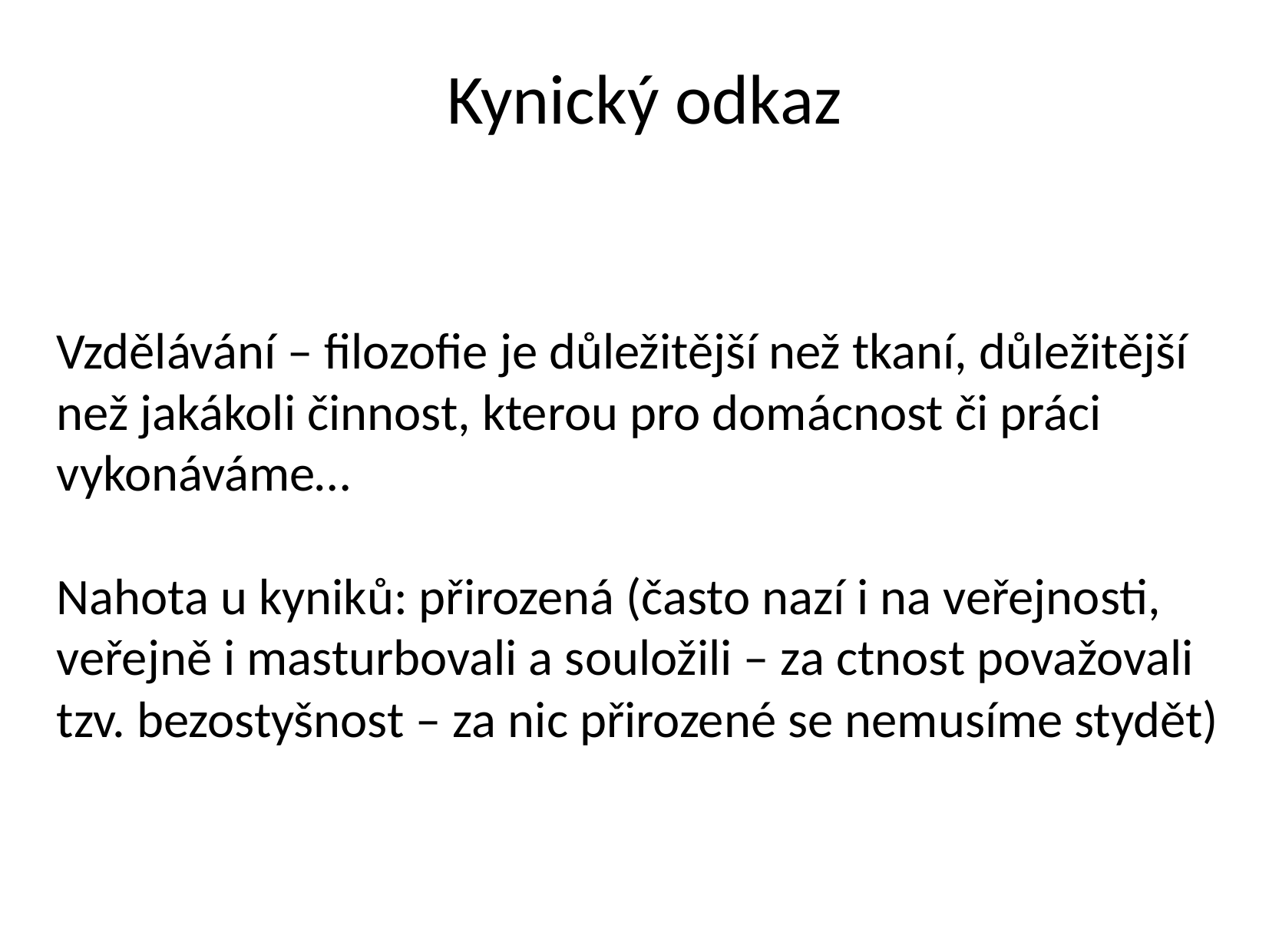

# Kynický odkaz

Vzdělávání – filozofie je důležitější než tkaní, důležitější než jakákoli činnost, kterou pro domácnost či práci vykonáváme…

Nahota u kyniků: přirozená (často nazí i na veřejnosti, veřejně i masturbovali a souložili – za ctnost považovali tzv. bezostyšnost – za nic přirozené se nemusíme stydět)